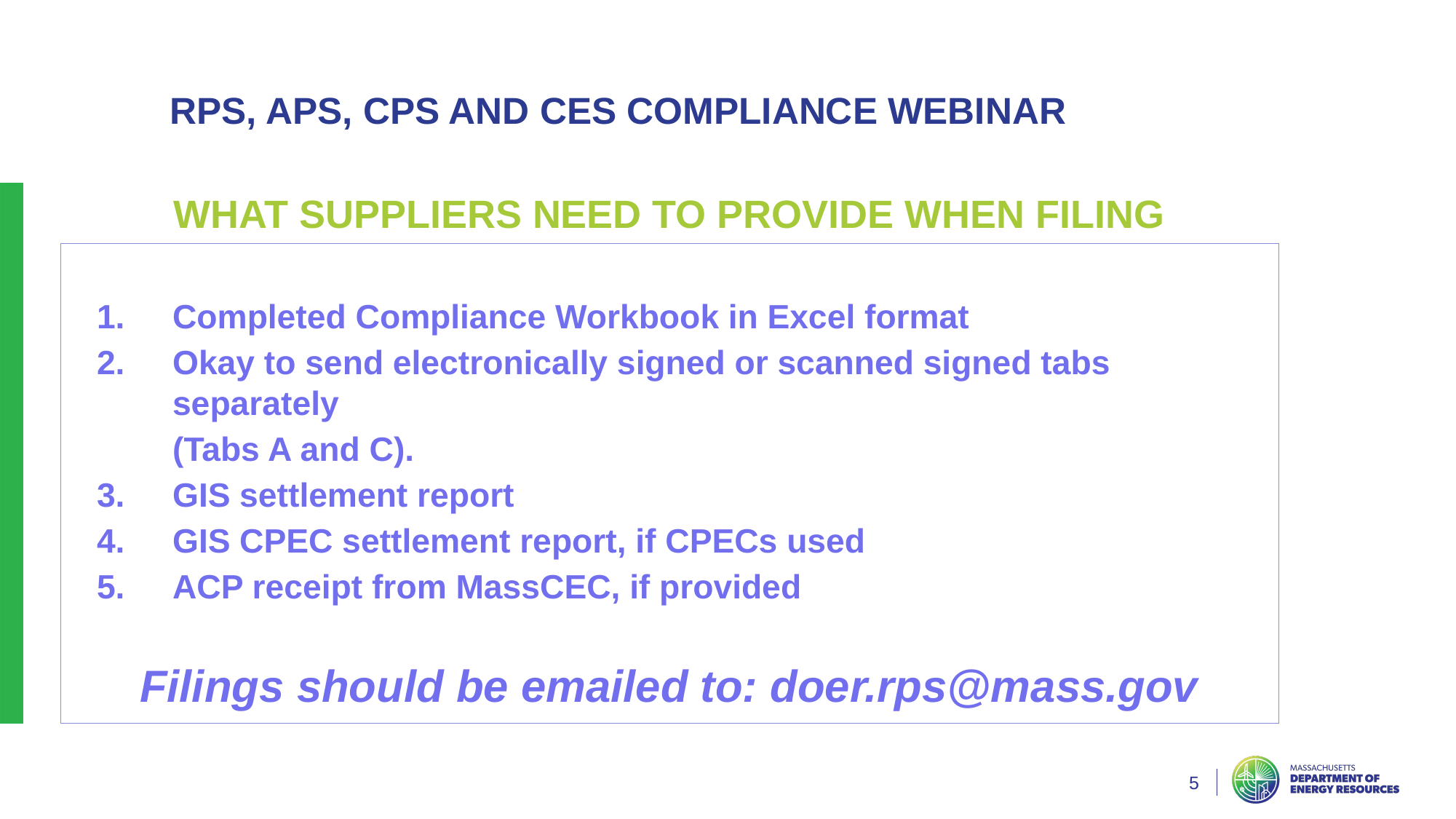

RPS,APS,CPS,CES Compliance Webinar
RPS,APS,RPS, APS, CPS AND CES COMPLIANCE WEBINAR,CES Compliance Webinar

WHAT SUPPLIERS NEED TO PROVIDE WHEN FILING

Completed Compliance Workbook in Excel format
Okay to send electronically signed or scanned signed tabs separately
	(Tabs A and C).
GIS settlement report
GIS CPEC settlement report, if CPECs used
ACP receipt from MassCEC, if provided

Filings should be emailed to: doer.rps@mass.gov